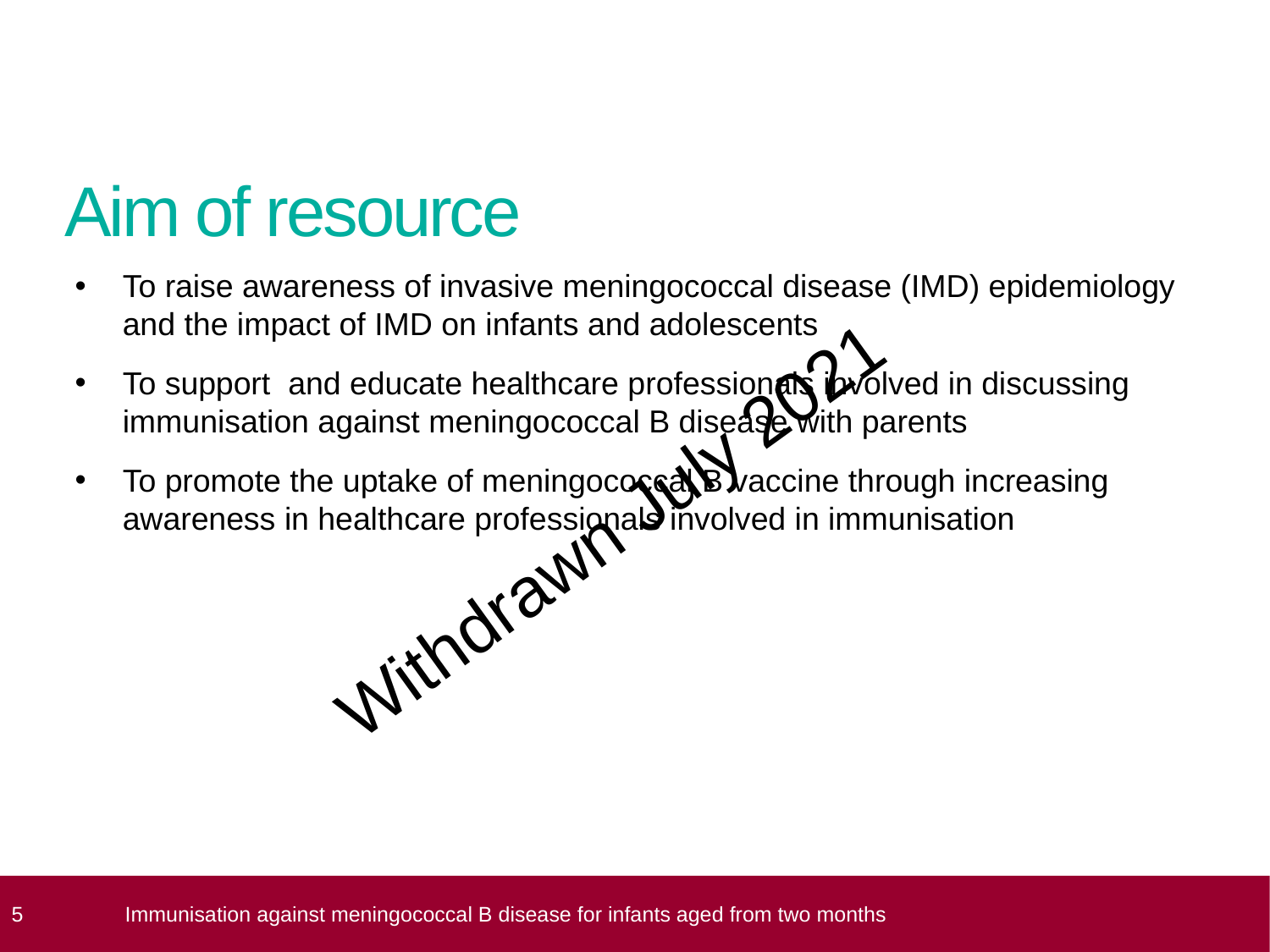

# Aim of resource
To raise awareness of invasive meningococcal disease (IMD) epidemiology and the impact of IMD on infants and adolescents
To support  and educate healthcare professionals involved in discussing immunisation against meningococcal B disease with parents
To promote the uptake of meningococcal B vaccine through increasing awareness in healthcare professionals involved in immunisation
  5
Immunisation against meningococcal B disease for infants aged from two months